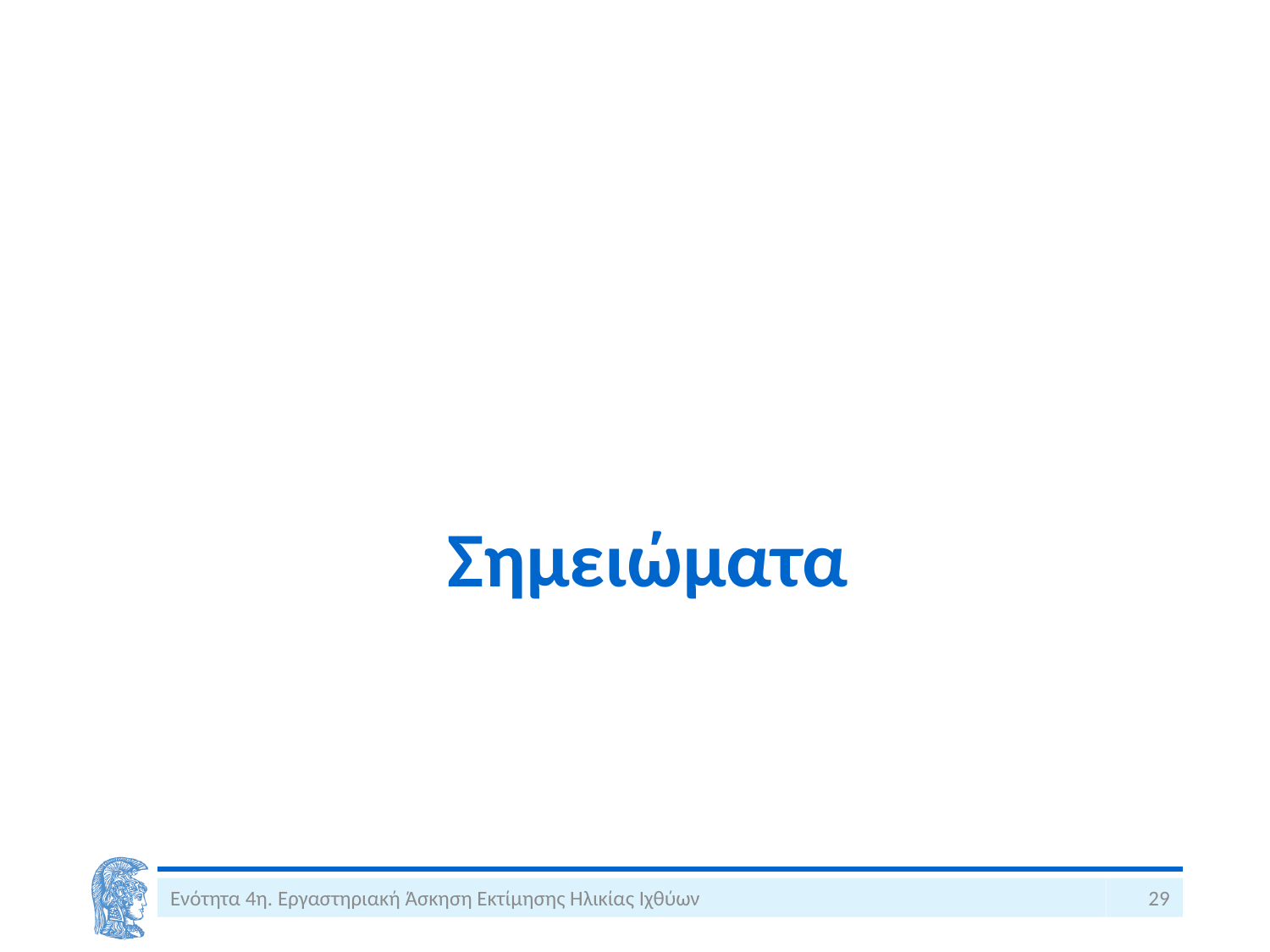

# Σημειώματα
Ενότητα 4η. Εργαστηριακή Άσκηση Εκτίμησης Ηλικίας Ιχθύων
29